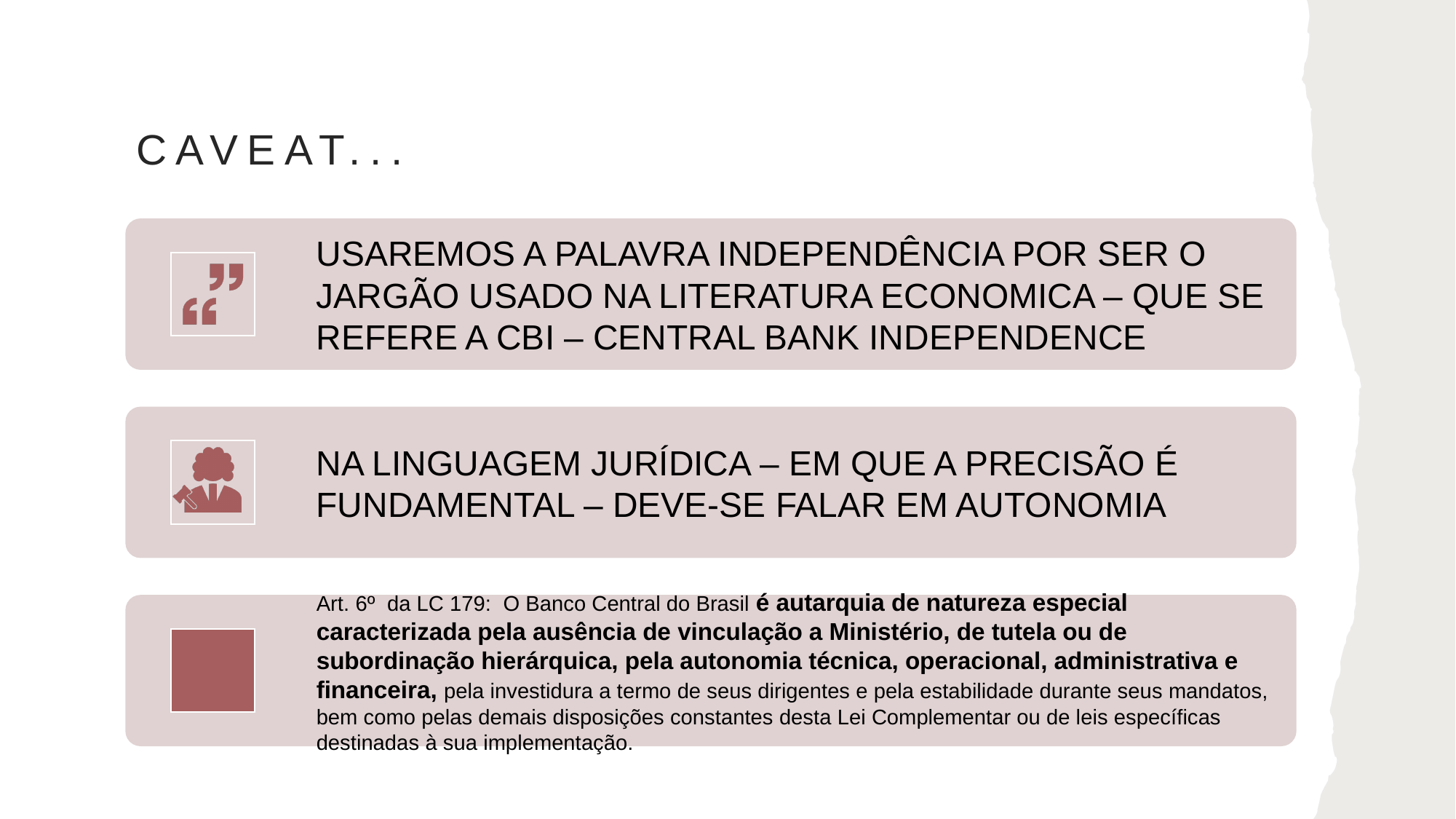

# CAVEAT...
USAREMOS A PALAVRA INDEPENDÊNCIA POR SER O JARGÃO USADO NA LITERATURA ECONOMICA – QUE SE REFERE A CBI – CENTRAL BANK INDEPENDENCE
NA LINGUAGEM JURÍDICA – EM QUE A PRECISÃO É FUNDAMENTAL – DEVE-SE FALAR EM AUTONOMIA
Art. 6º  da LC 179:  O Banco Central do Brasil é autarquia de natureza especial caracterizada pela ausência de vinculação a Ministério, de tutela ou de subordinação hierárquica, pela autonomia técnica, operacional, administrativa e financeira, pela investidura a termo de seus dirigentes e pela estabilidade durante seus mandatos, bem como pelas demais disposições constantes desta Lei Complementar ou de leis específicas destinadas à sua implementação.